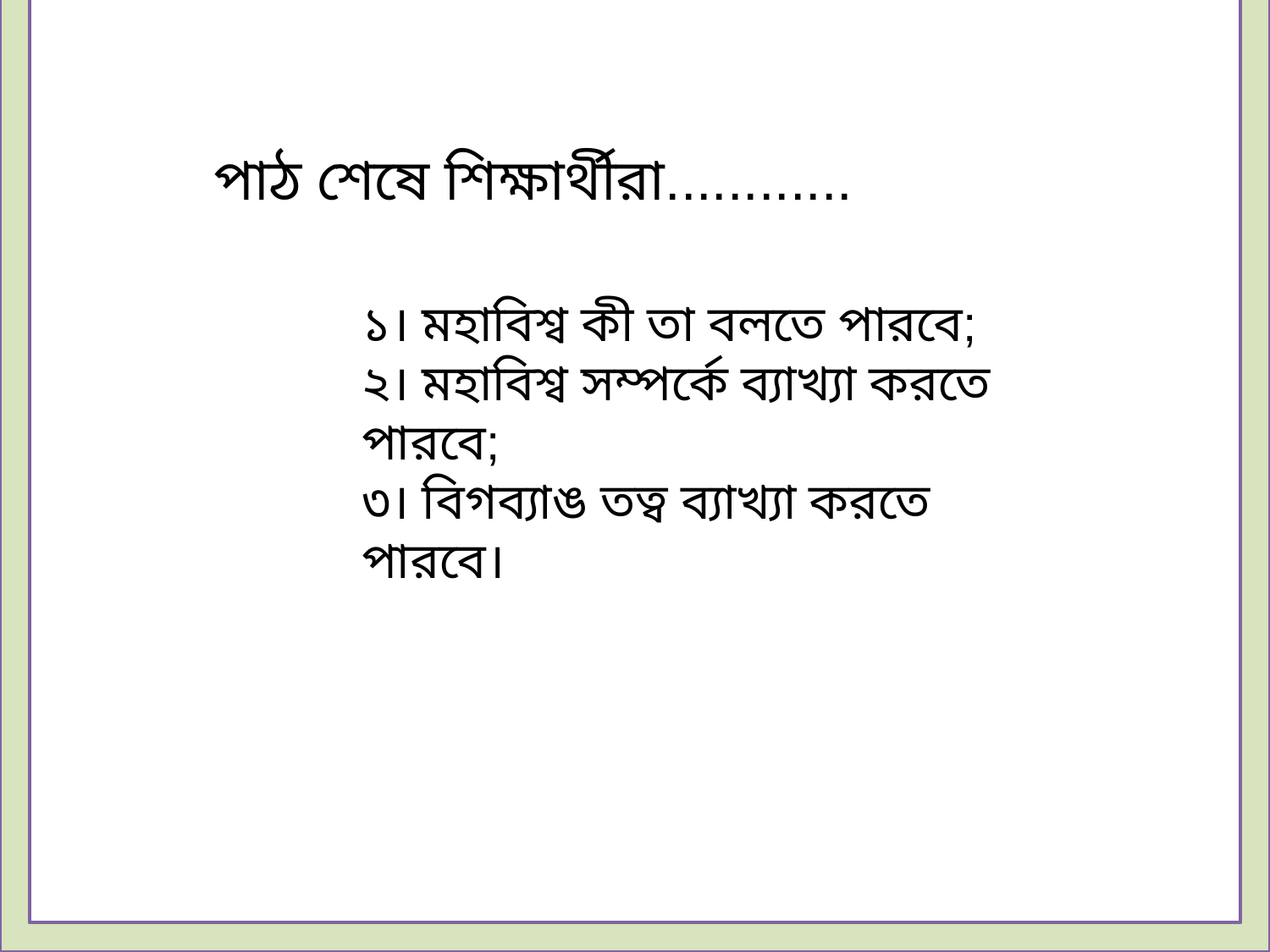

পাঠ শেষে শিক্ষার্থীরা............
১। মহাবিশ্ব কী তা বলতে পারবে;
২। মহাবিশ্ব সম্পর্কে ব্যাখ্যা করতে পারবে;
৩। বিগব্যাঙ তত্ব ব্যাখ্যা করতে পারবে।